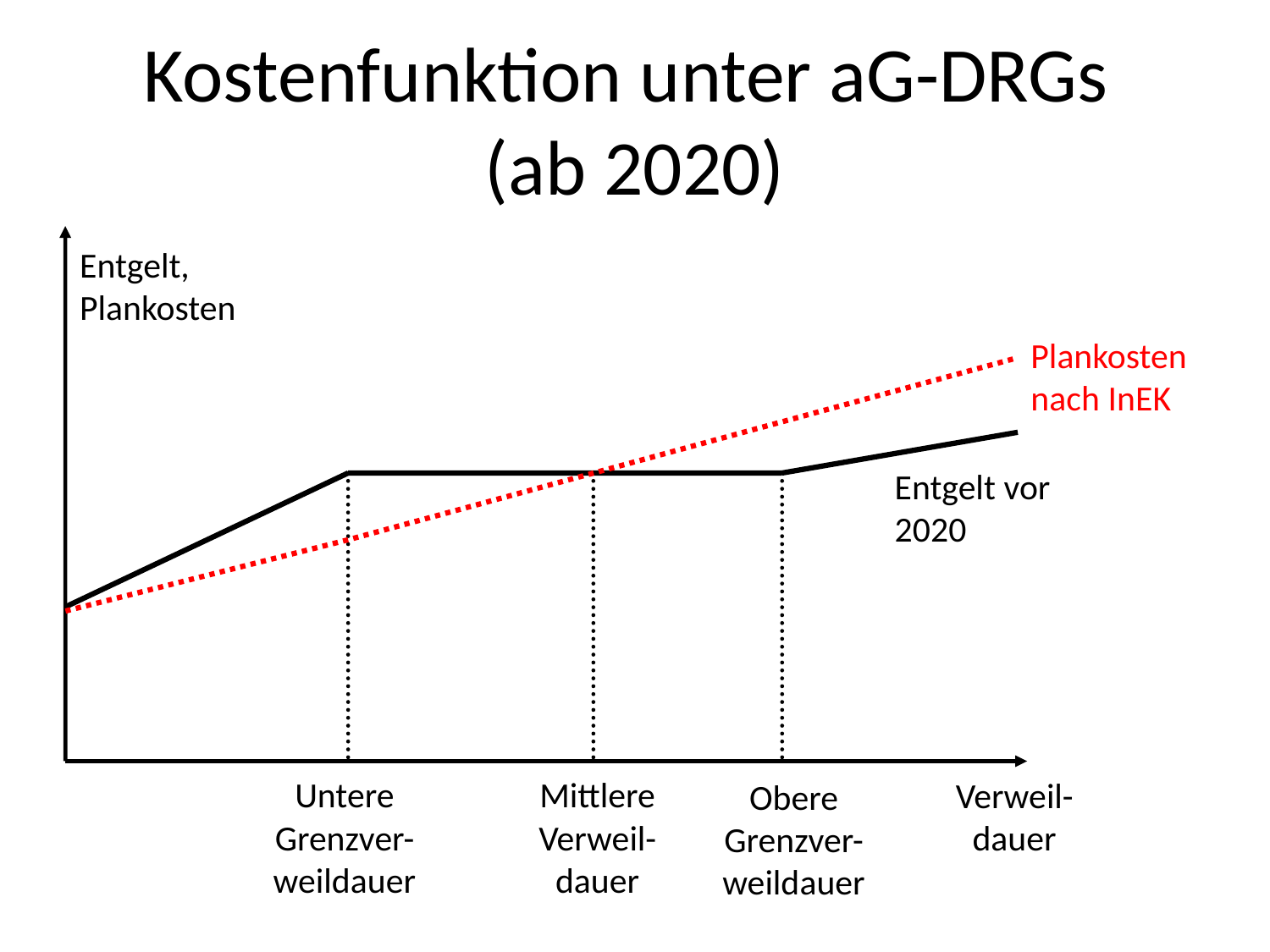

Kostenfunktion unter aG-DRGs
(ab 2020)

Entgelt, Plankosten
Plankosten nach InEK

Entgelt vor 2020

Untere
Grenzver-weildauer
Mittlere
Verweil-dauer
Verweil-dauer
Obere
Grenzver-weildauer